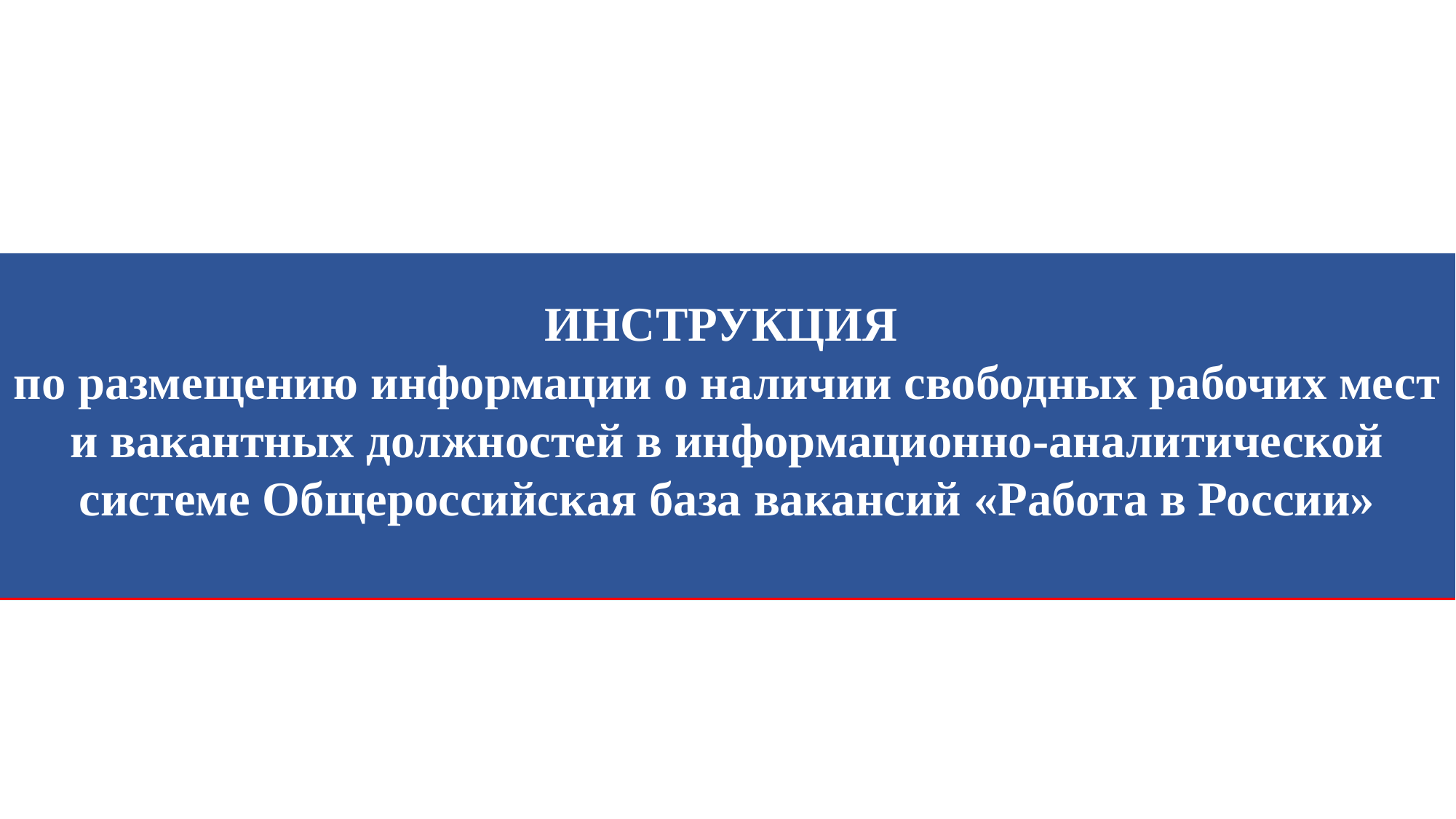

ИНСТРУКЦИЯ
по размещению информации о наличии свободных рабочих мест и вакантных должностей в информационно-аналитической системе Общероссийская база вакансий «Работа в России»